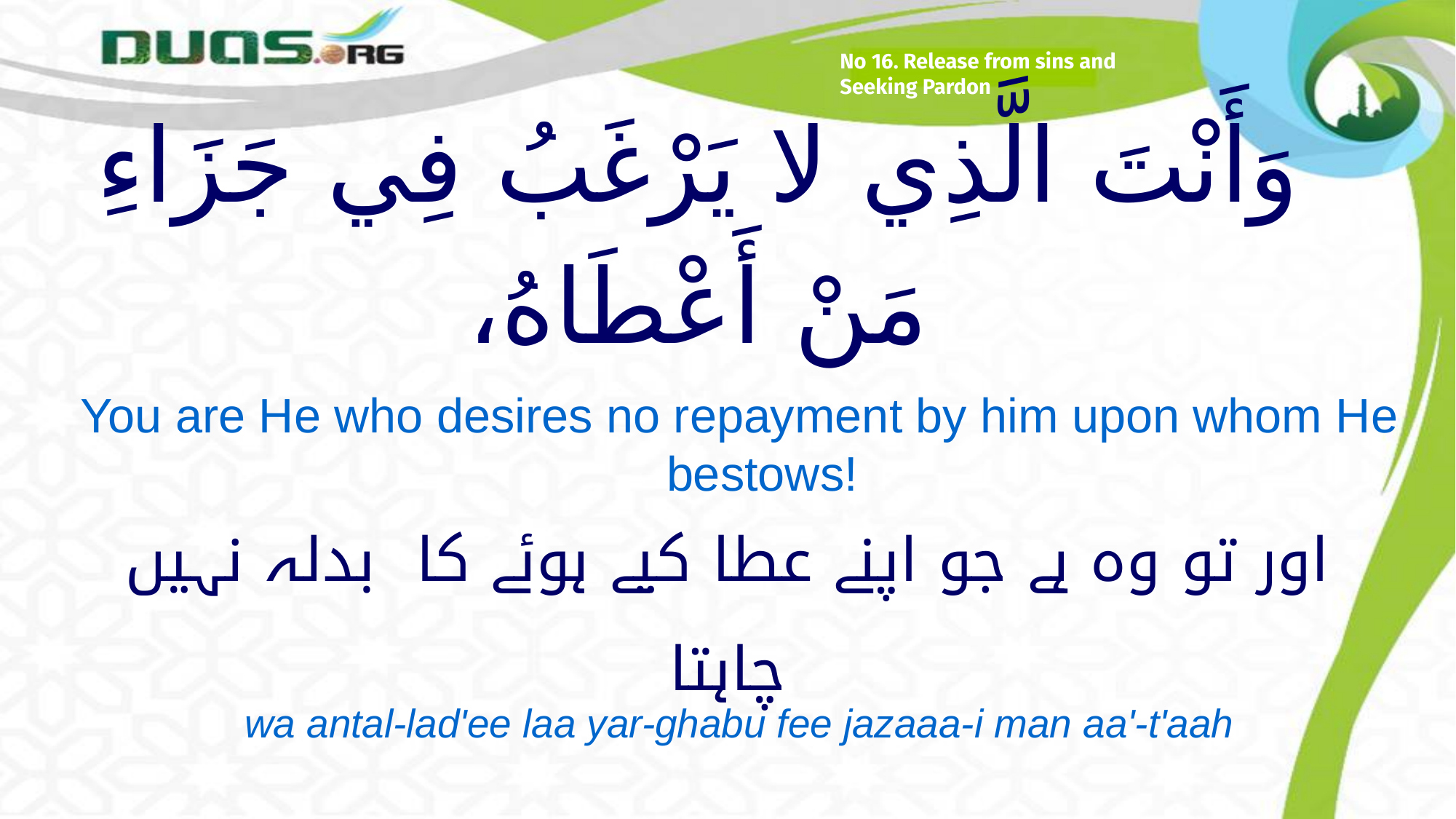

No 16. Release from sins and Seeking Pardon

# وَأَنْتَ الَّذِي لا يَرْغَبُ فِي جَزَاءِ مَنْ أَعْطَاهُ،
You are He who desires no repayment by him upon whom He bestows!

اور تو وہ ہے جو اپنے عطا کیے ہوئے کا  بدلہ نہیں چاہتا
wa antal-lad'ee laa yar-ghabu fee jazaaa-i man aa'-t'aah